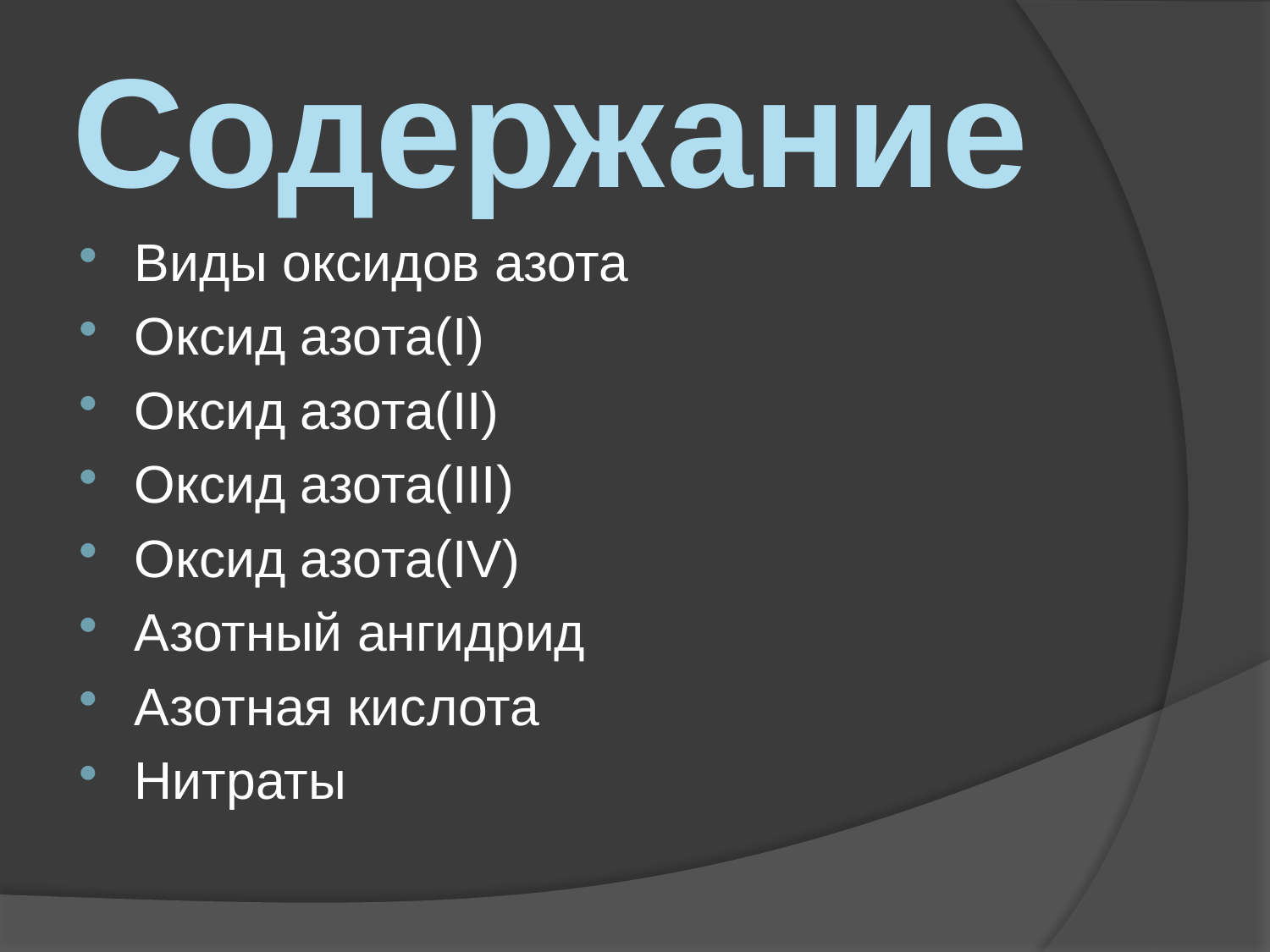

Содержание
Виды оксидов азота
Оксид азота(I)
Оксид азота(II)
Оксид азота(III)
Оксид азота(IV)
Азотный ангидрид
Азотная кислота
Нитраты